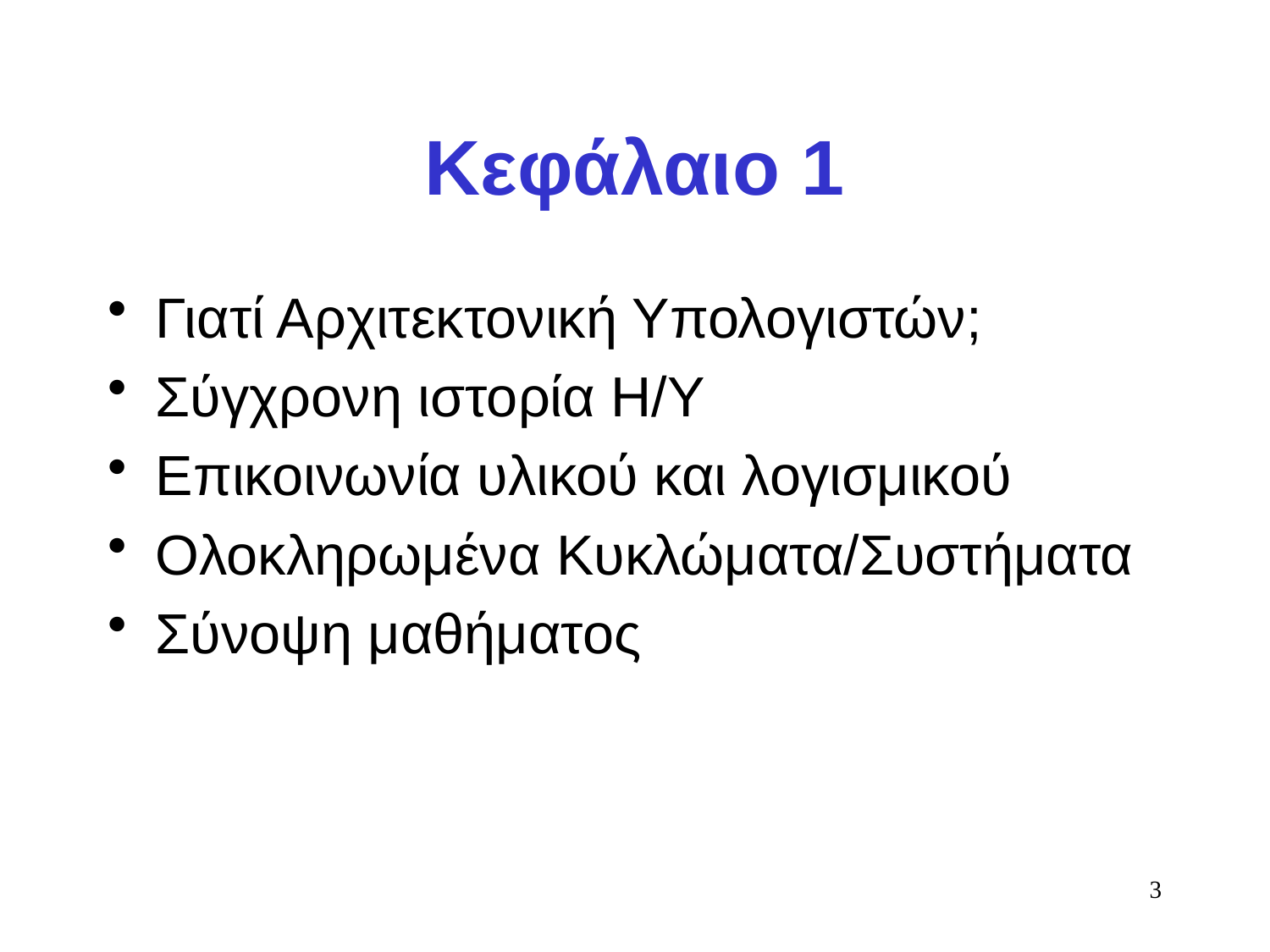

# Κεφάλαιο 1
Γιατί Αρχιτεκτονική Υπολογιστών;
Σύγχρονη ιστορία Η/Υ
Επικοινωνία υλικού και λογισμικού
Ολοκληρωμένα Κυκλώματα/Συστήματα
Σύνοψη μαθήματος
3